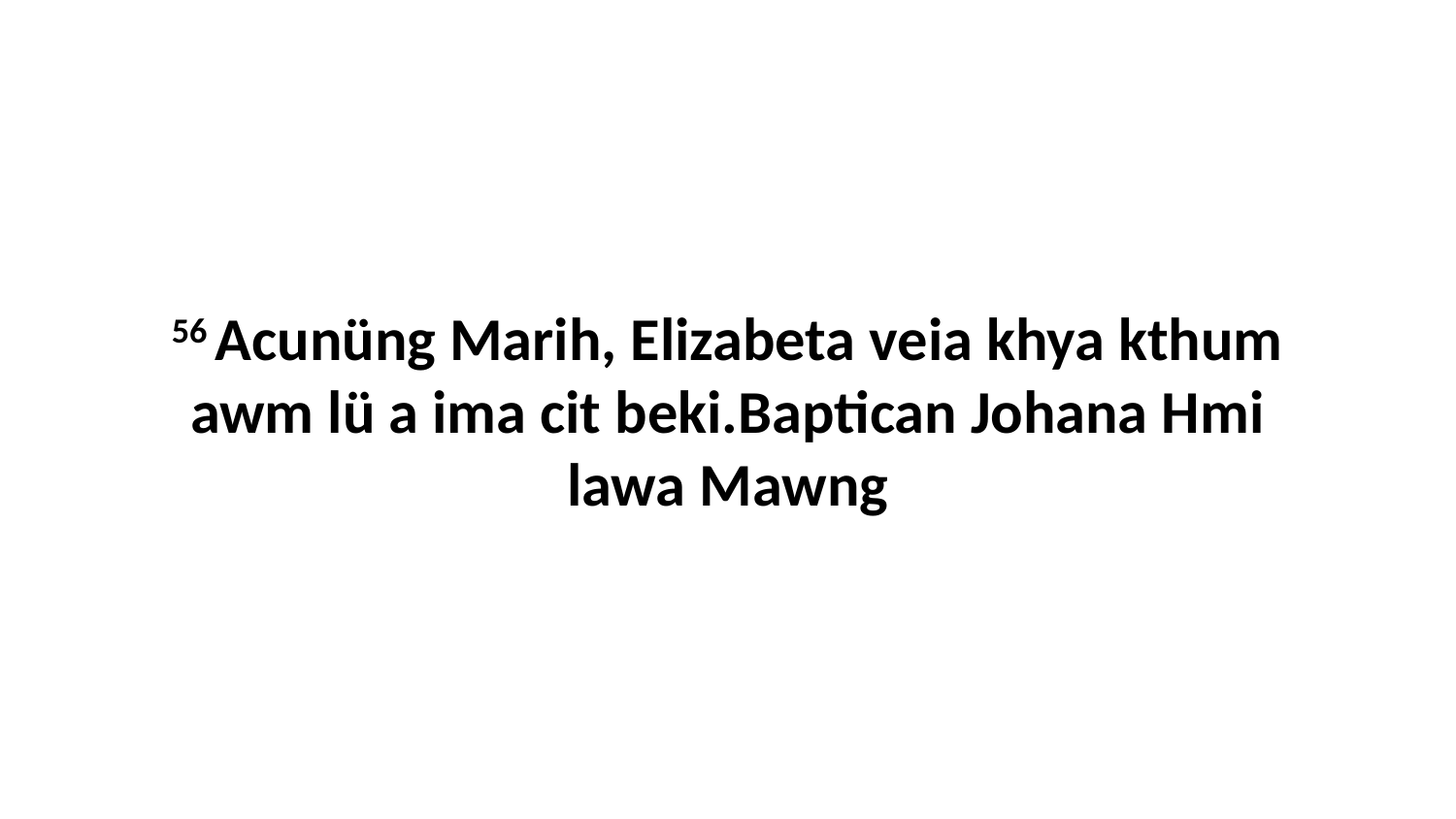

56 Acunüng Marih, Elizabeta veia khya kthum awm lü a ima cit beki.Baptican Johana Hmi lawa Mawng